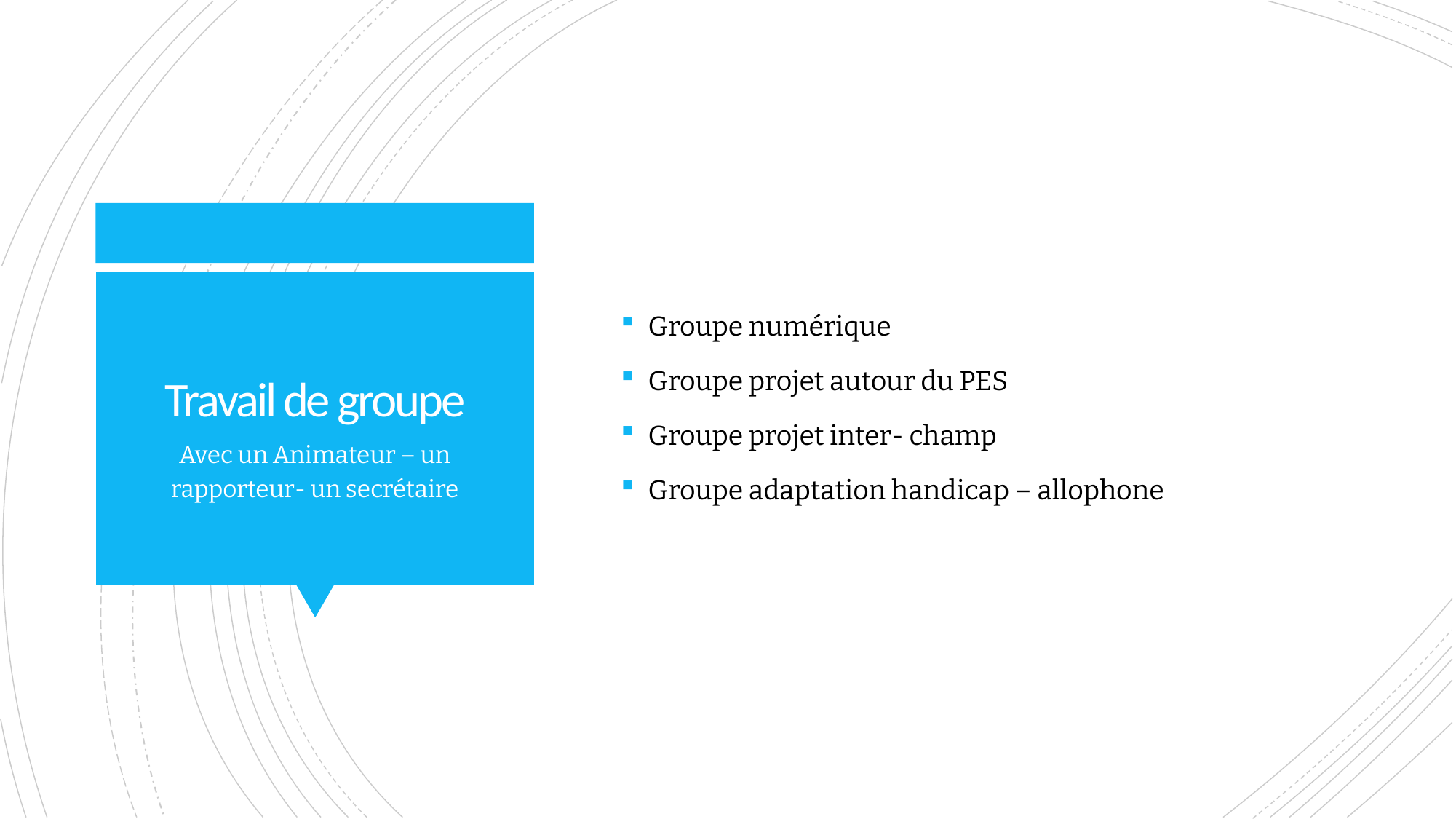

Groupe numérique
Groupe projet autour du PES
Groupe projet inter- champ
Groupe adaptation handicap – allophone
# Travail de groupe
Avec un Animateur – un rapporteur- un secrétaire